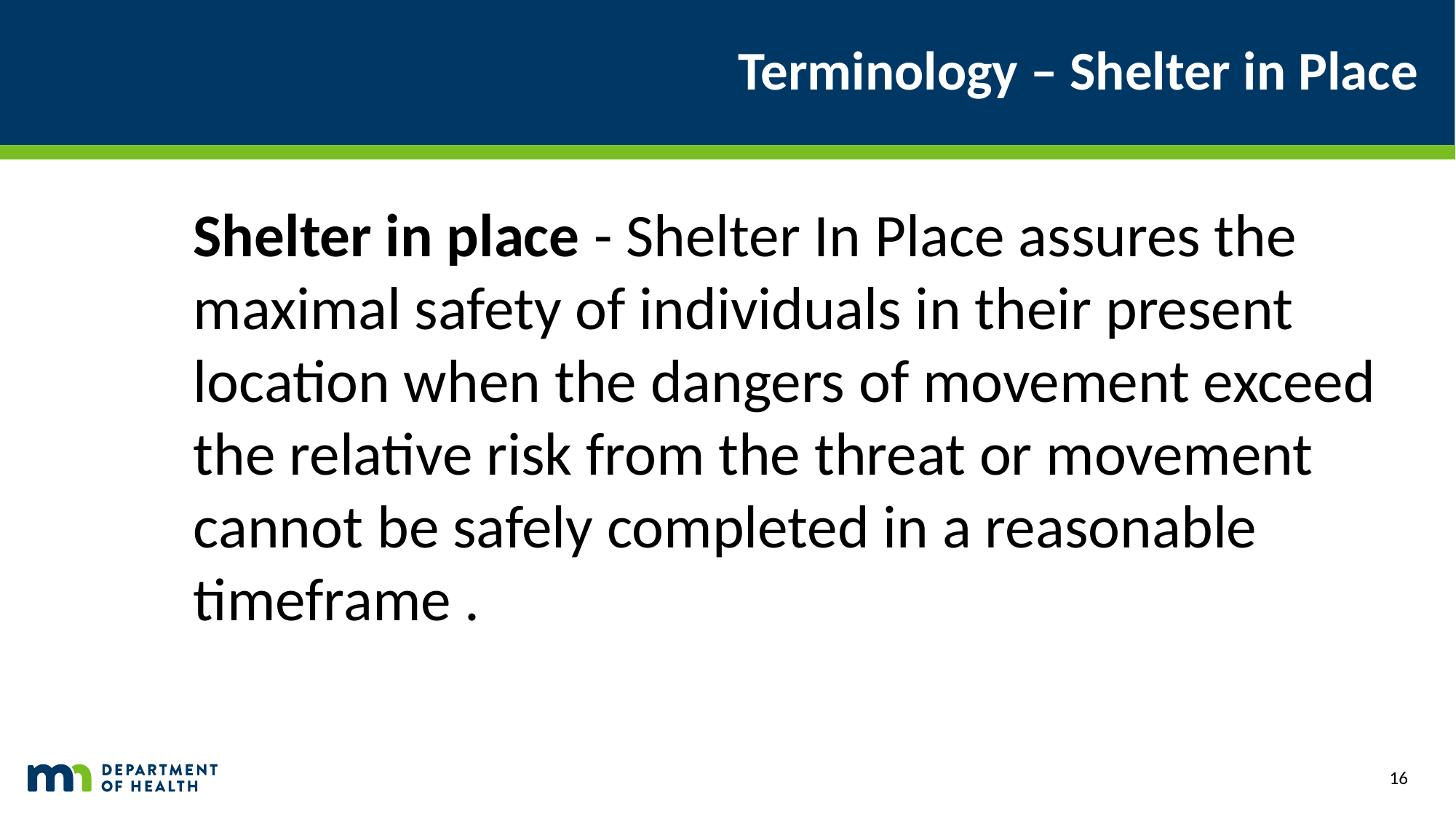

# Terminology – Shelter in Place
Shelter in place - Shelter In Place assures the maximal safety of individuals in their present location when the dangers of movement exceed the relative risk from the threat or movement cannot be safely completed in a reasonable timeframe .

16